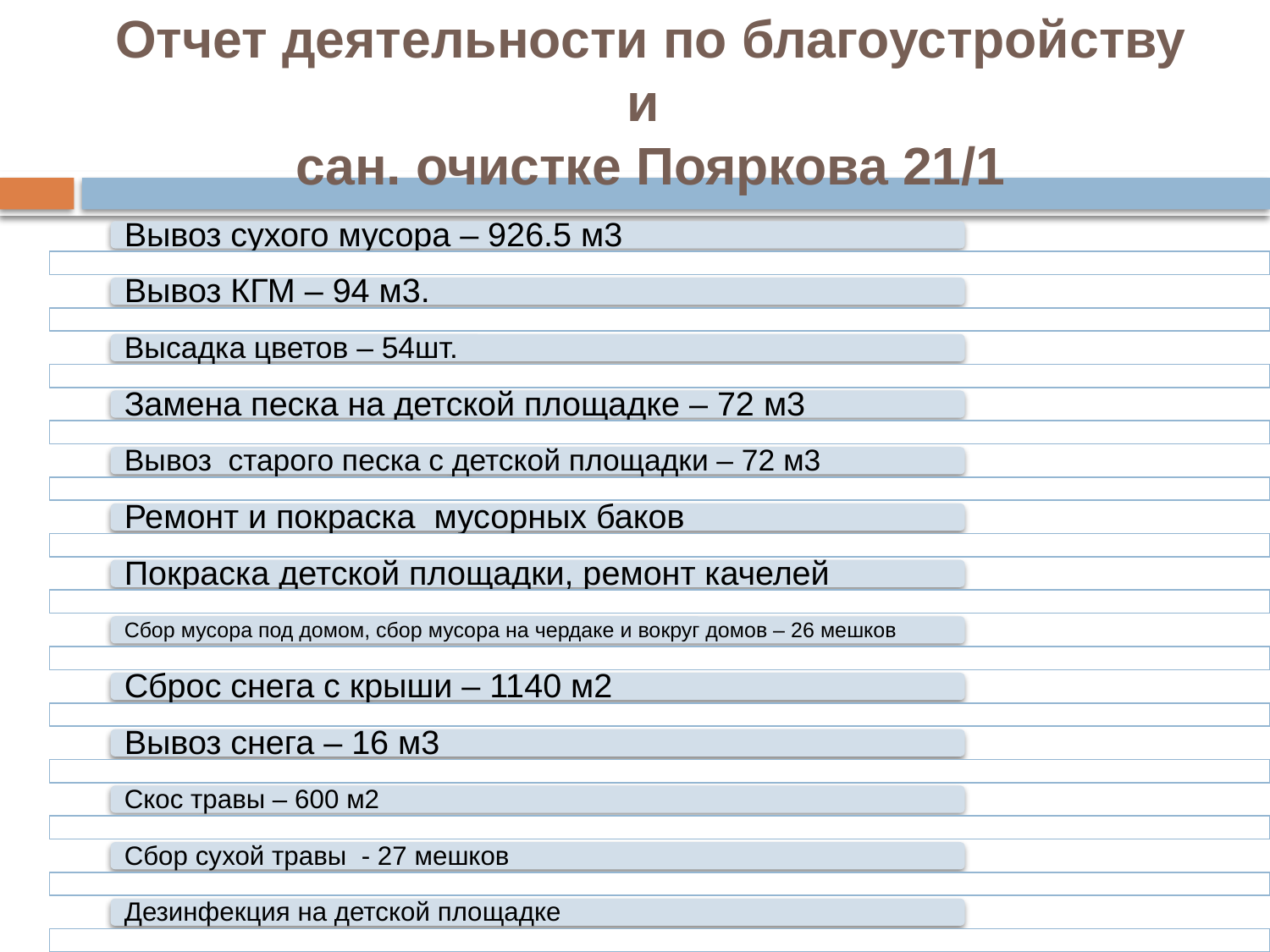

# Отчет деятельности по благоустройству и сан. очистке Пояркова 21/1
Вывоз сухого мусора – 926.5 м3
Вывоз КГМ – 94 м3.
Высадка цветов – 54шт.
Замена песка на детской площадке – 72 м3
Вывоз  старого песка с детской площадки – 72 м3
Ремонт и покраска  мусорных баков
Покраска детской площадки, ремонт качелей
Сбор мусора под домом, сбор мусора на чердаке и вокруг домов – 26 мешков
Сброс снега с крыши – 1140 м2
Вывоз снега – 16 м3
Скос травы – 600 м2
Сбор сухой травы  - 27 мешков
Дезинфекция на детской площадке